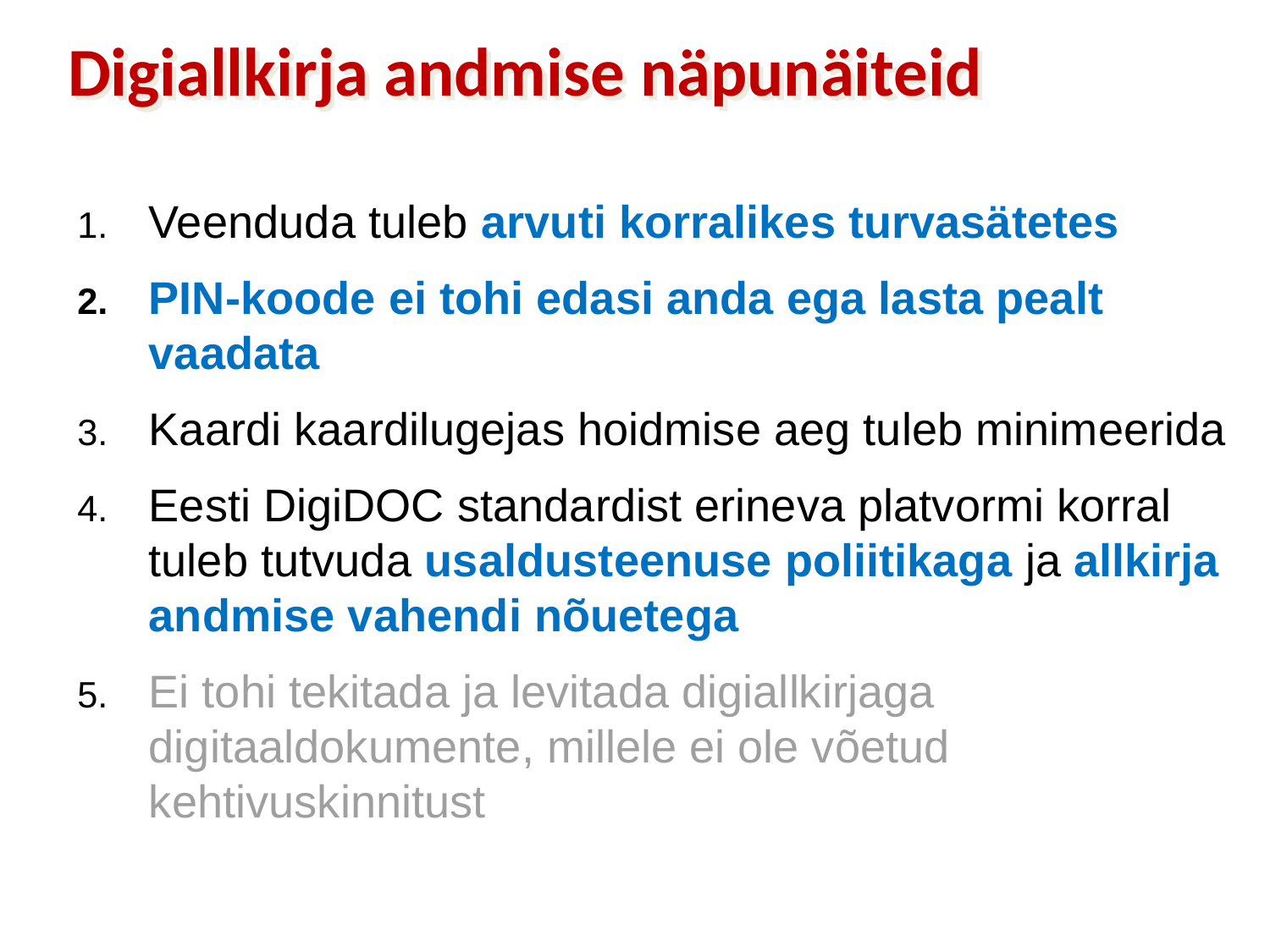

# Digiallkirja andmise näpunäiteid
Veenduda tuleb arvuti korralikes turvasätetes
PIN-koode ei tohi edasi anda ega lasta pealt vaadata
Kaardi kaardilugejas hoidmise aeg tuleb minimeerida
Eesti DigiDOC standardist erineva platvormi korral tuleb tutvuda usaldusteenuse poliitikaga ja allkirja andmise vahendi nõuetega
Ei tohi tekitada ja levitada digiallkirjaga digitaaldokumente, millele ei ole võetud kehtivuskinnitust